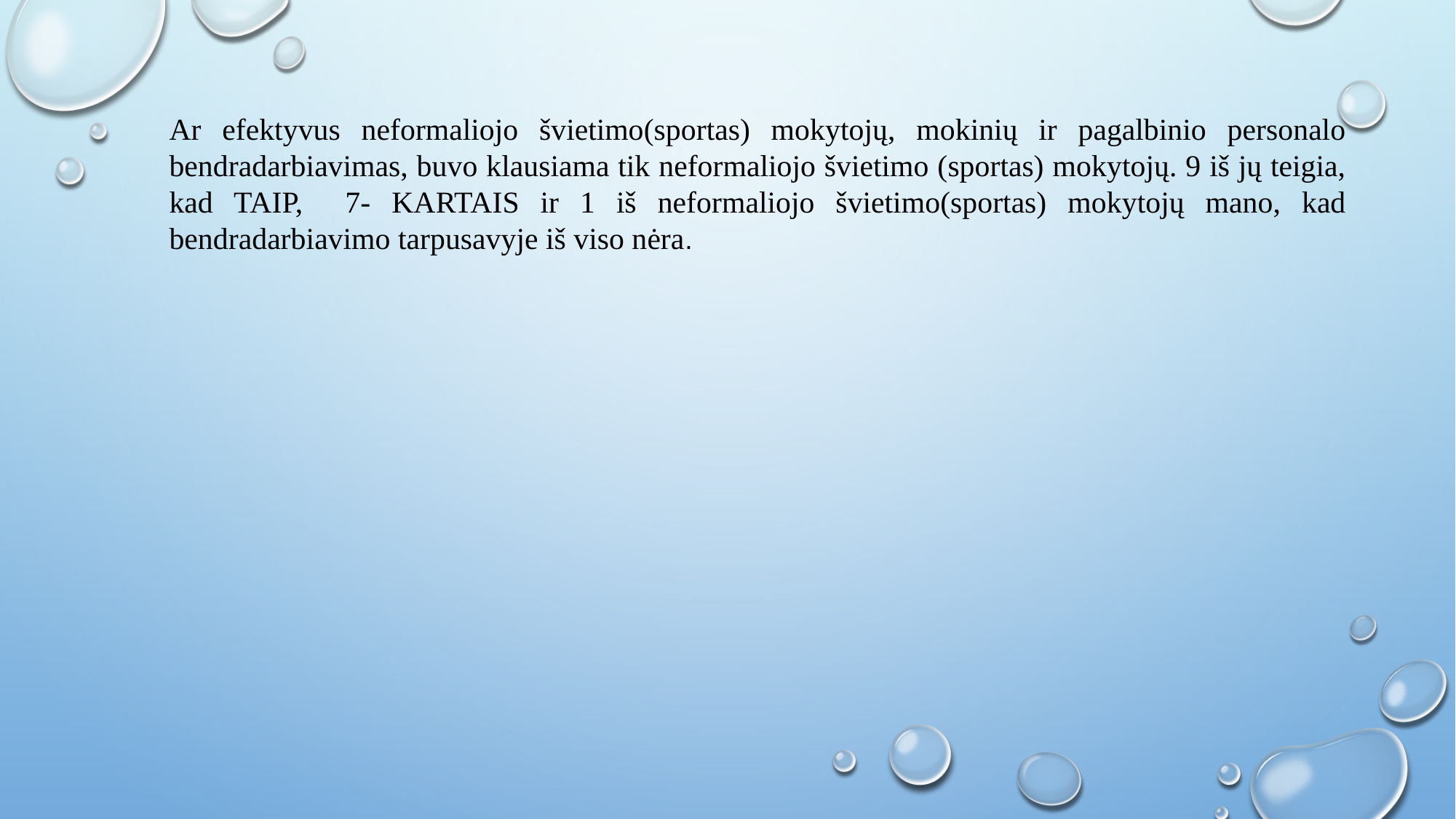

Ar efektyvus neformaliojo švietimo(sportas) mokytojų, mokinių ir pagalbinio personalo bendradarbiavimas, buvo klausiama tik neformaliojo švietimo (sportas) mokytojų. 9 iš jų teigia, kad TAIP,  7- KARTAIS ir 1 iš neformaliojo švietimo(sportas) mokytojų mano, kad bendradarbiavimo tarpusavyje iš viso nėra.